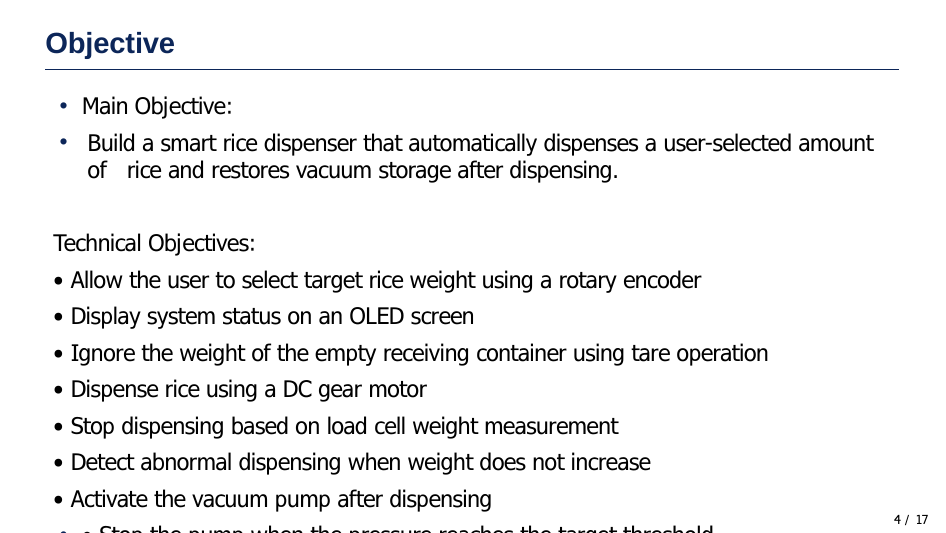

# Objective

Main Objective:
Build a smart rice dispenser that automatically dispenses a user-selected amount of   rice and restores vacuum storage after dispensing.

Technical Objectives:• Allow the user to select target rice weight using a rotary encoder• Display system status on an OLED screen• Ignore the weight of the empty receiving container using tare operation• Dispense rice using a DC gear motor• Stop dispensing based on load cell weight measurement• Detect abnormal dispensing when weight does not increase• Activate the vacuum pump after dispensing• Stop the pump when the pressure reaches the target threshold
4 / 17